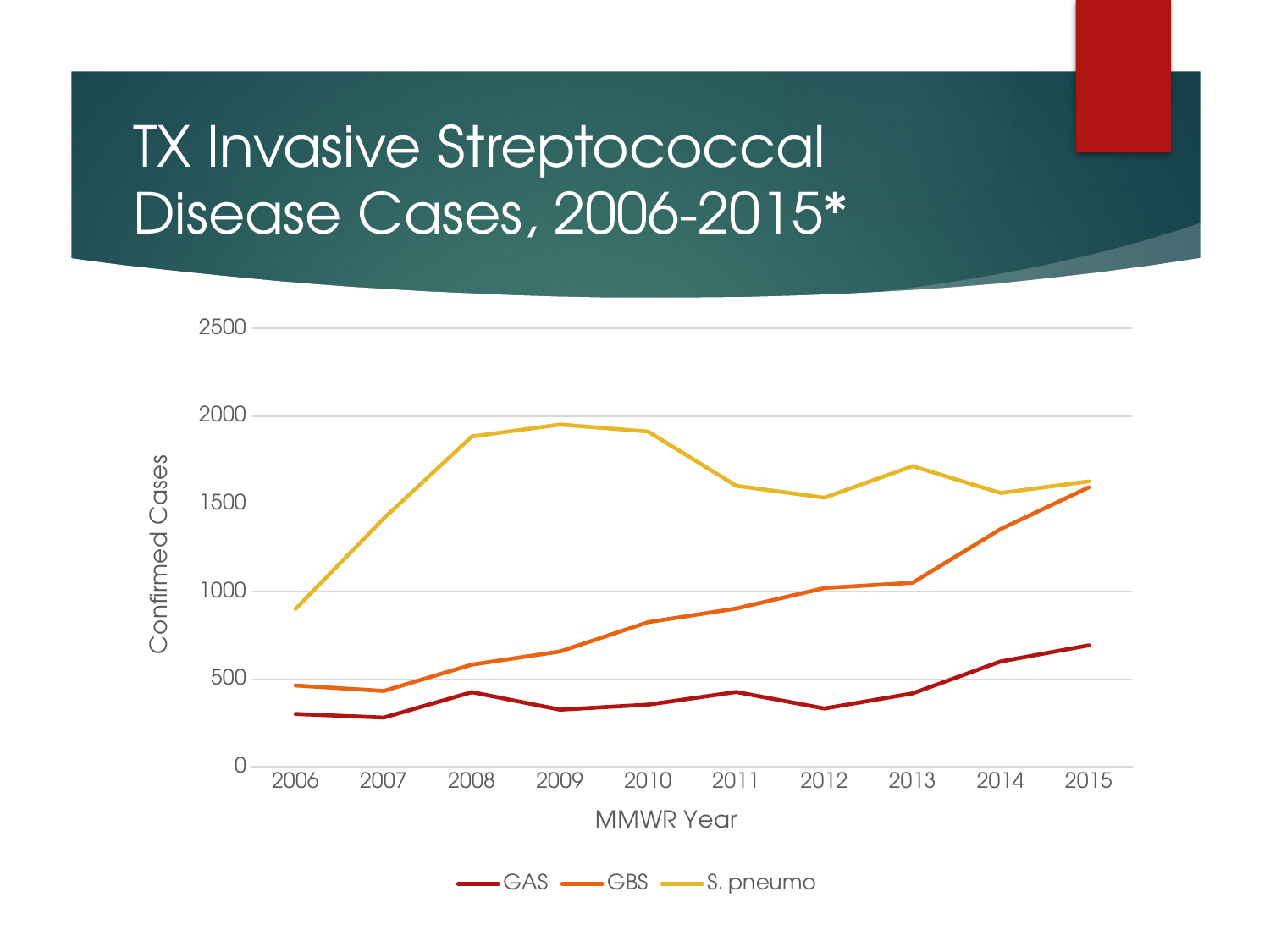

# TX Invasive Streptococcal Disease Cases, 2006-2015*

### Chart

| Category | GAS | GBS | S. pneumo |
|---|---|---|---|
| 2006 | 302.0 | 464.0 | 901.0 |
| 2007 | 281.0 | 433.0 | 1417.0 |
| 2008 | 426.0 | 583.0 | 1884.0 |
| 2009 | 326.0 | 658.0 | 1952.0 |
| 2010 | 355.0 | 825.0 | 1912.0 |
| 2011 | 427.0 | 903.0 | 1603.0 |
| 2012 | 333.0 | 1020.0 | 1535.0 |
| 2013 | 419.0 | 1050.0 | 1715.0 |
| 2014 | 601.0 | 1356.0 | 1562.0 |
| 2015 | 693.0 | 1594.0 | 1628.0 |